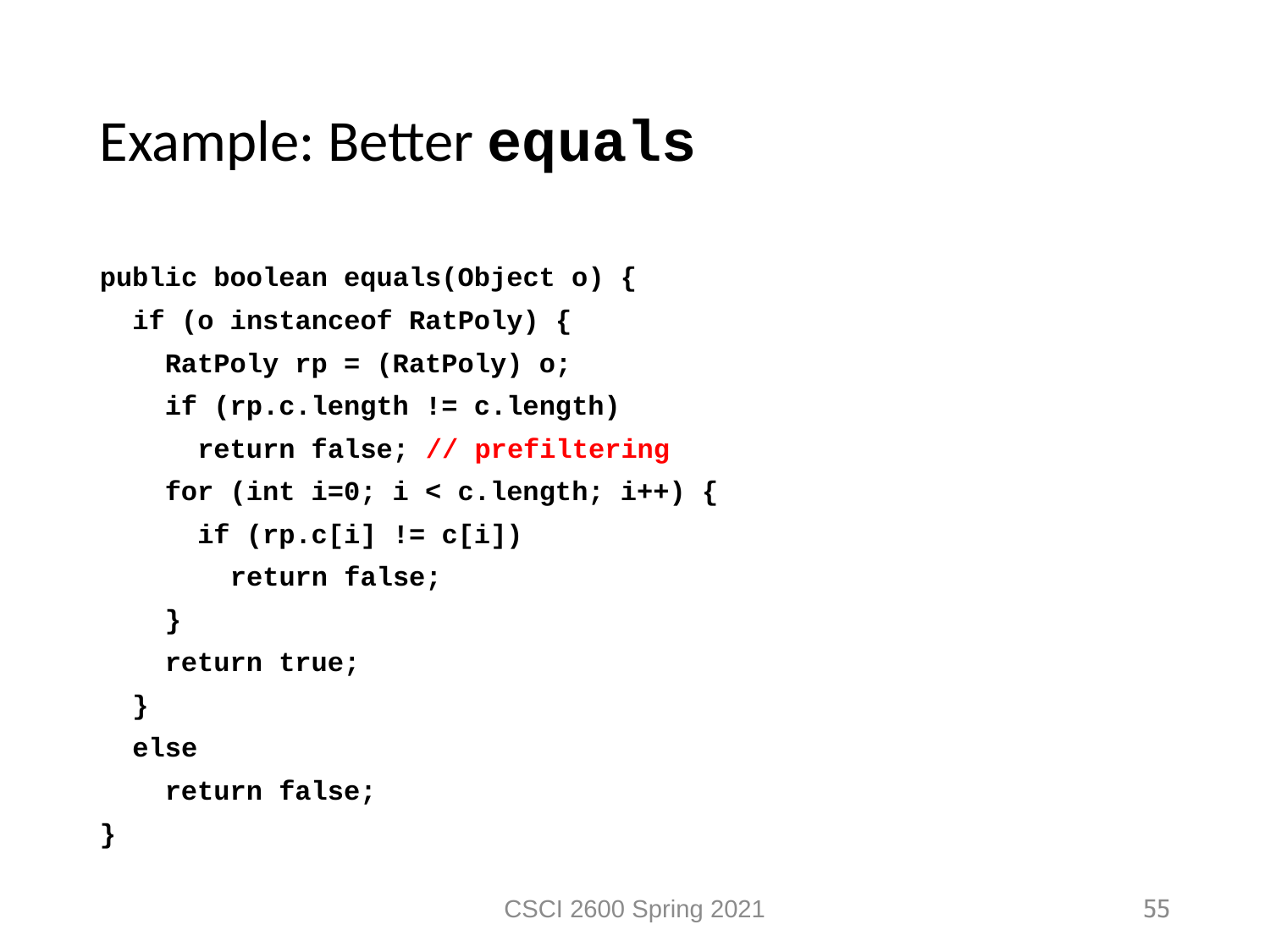

Example: Better equals
public boolean equals(Object o) {
  if (o instanceof RatPoly) {
    RatPoly rp = (RatPoly) o;
    if (rp.c.length != c.length)
      return false; // prefiltering
    for (int i=0; i < c.length; i++) {
      if (rp.c[i] != c[i])
        return false;
    }
    return true;
  }
  else
    return false;
}
CSCI 2600 Spring 2021
55